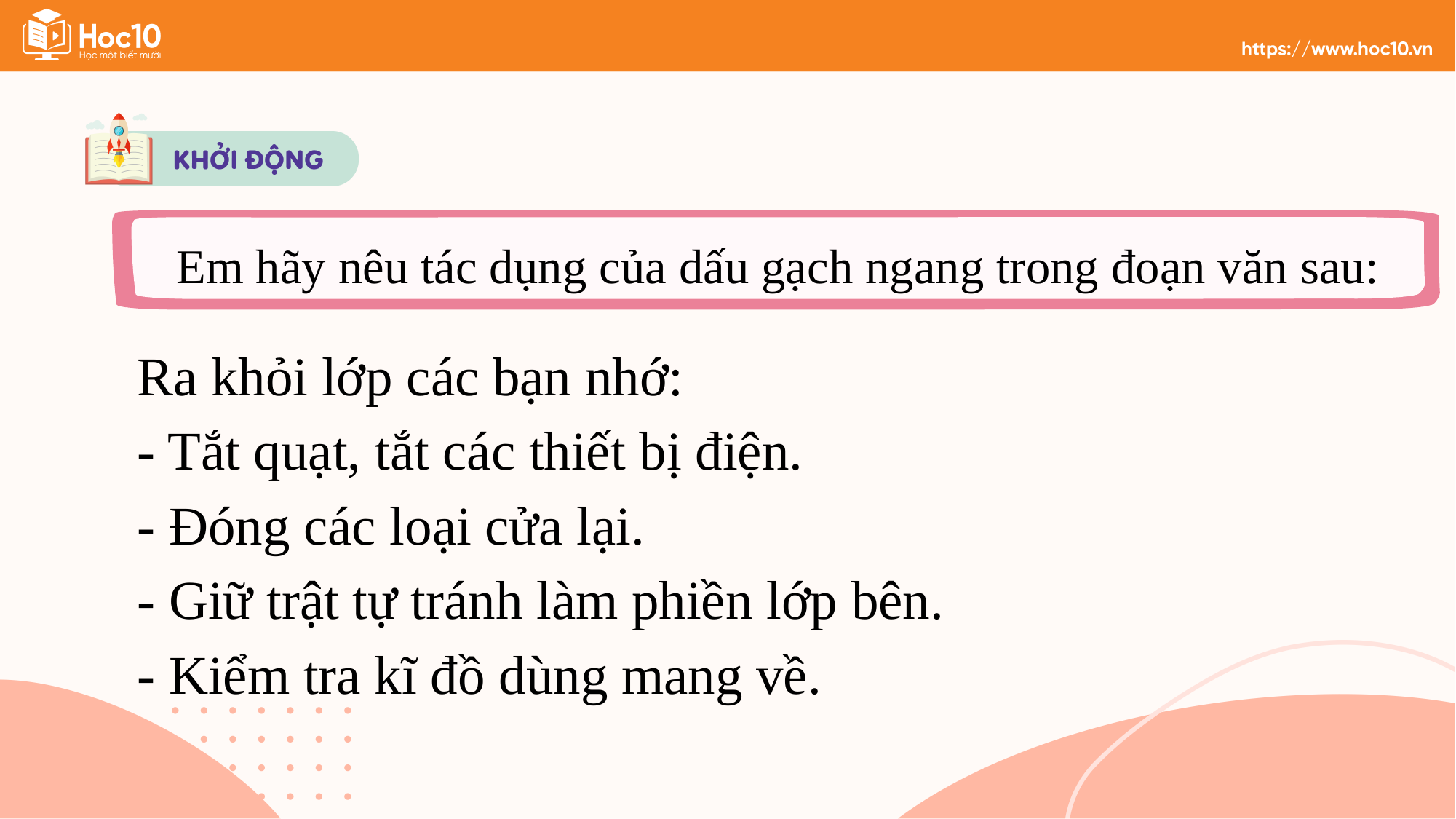

Em hãy nêu tác dụng của dấu gạch ngang trong đoạn văn sau:
Ra khỏi lớp các bạn nhớ:
- Tắt quạt, tắt các thiết bị điện.
- Đóng các loại cửa lại.
- Giữ trật tự tránh làm phiền lớp bên.
- Kiểm tra kĩ đồ dùng mang về.